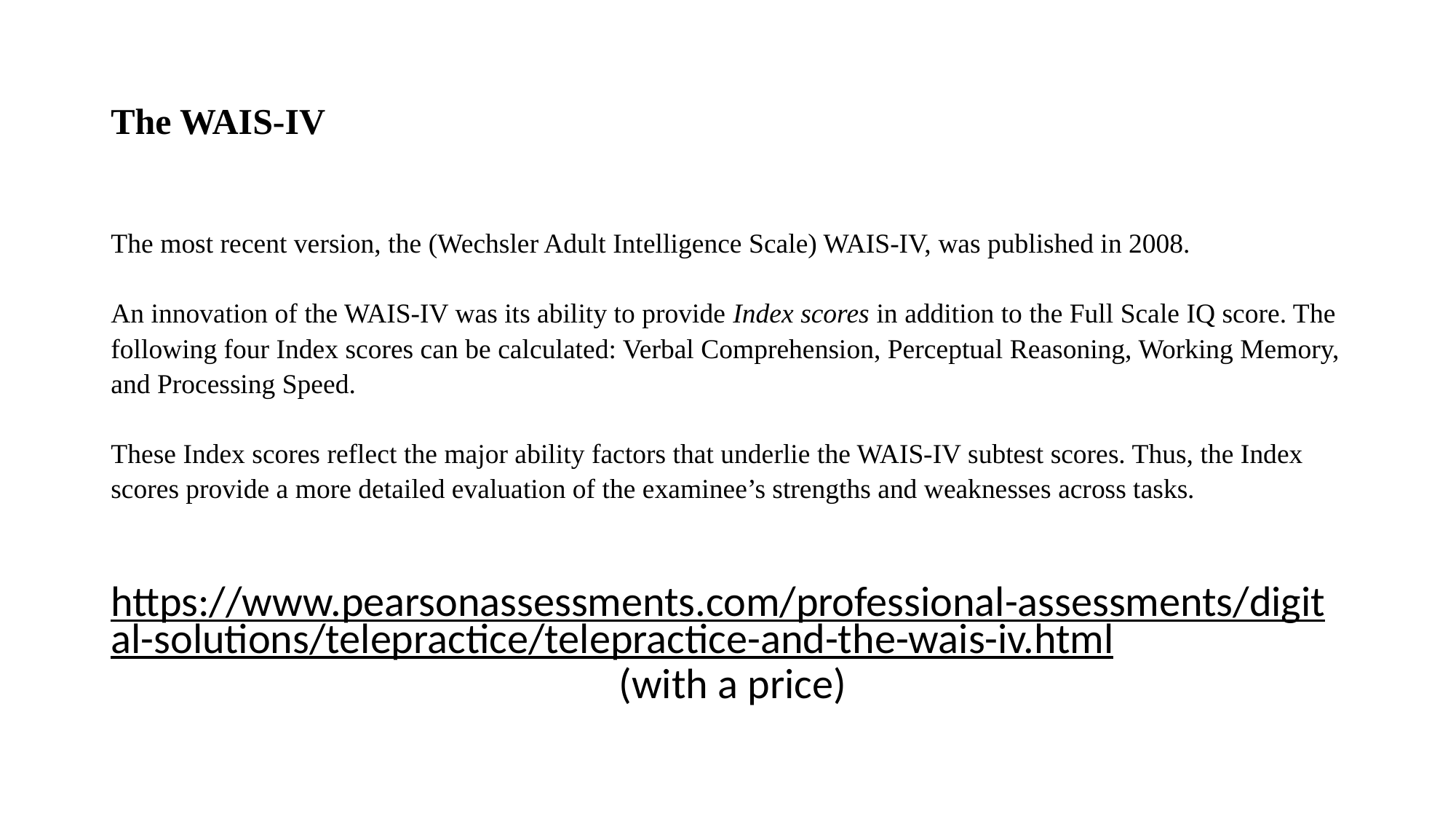

# The WAIS-IV
The most recent version, the (Wechsler Adult Intelligence Scale) WAIS-IV, was published in 2008.

An innovation of the WAIS-IV was its ability to provide Index scores in addition to the Full Scale IQ score. The following four Index scores can be calculated: Verbal Comprehension, Perceptual Reasoning, Working Memory, and Processing Speed.

These Index scores reflect the major ability factors that underlie the WAIS-IV subtest scores. Thus, the Index scores provide a more detailed evaluation of the examinee’s strengths and weaknesses across tasks.

https://www.pearsonassessments.com/professional-assessments/digital-solutions/telepractice/telepractice-and-the-wais-iv.html (with a price)